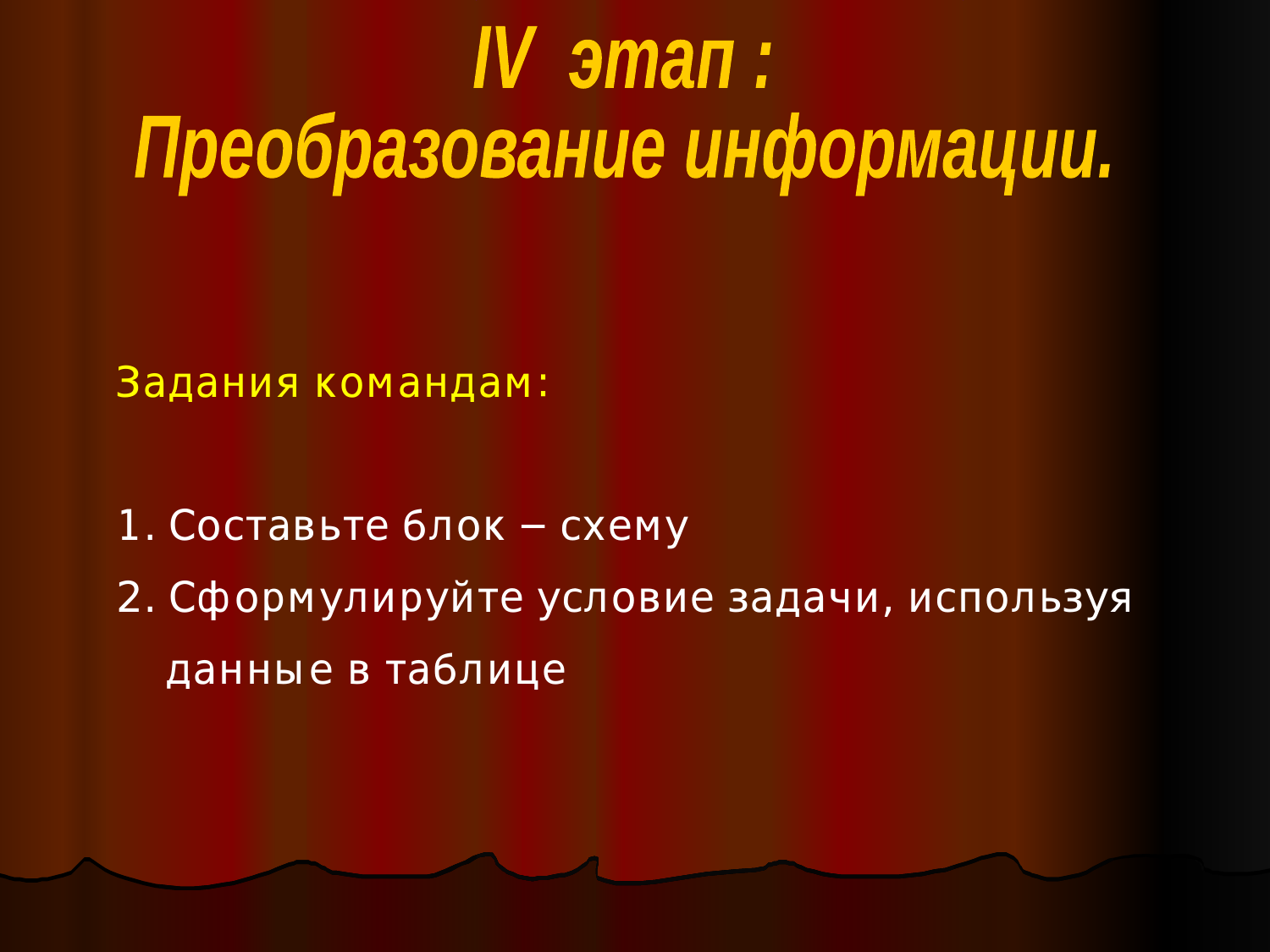

IV  этап :
Преобразование информации.
Задания командам:

1. Составьте блок – схему
2. Сформулируйте условие задачи, используя
    данные в таблице